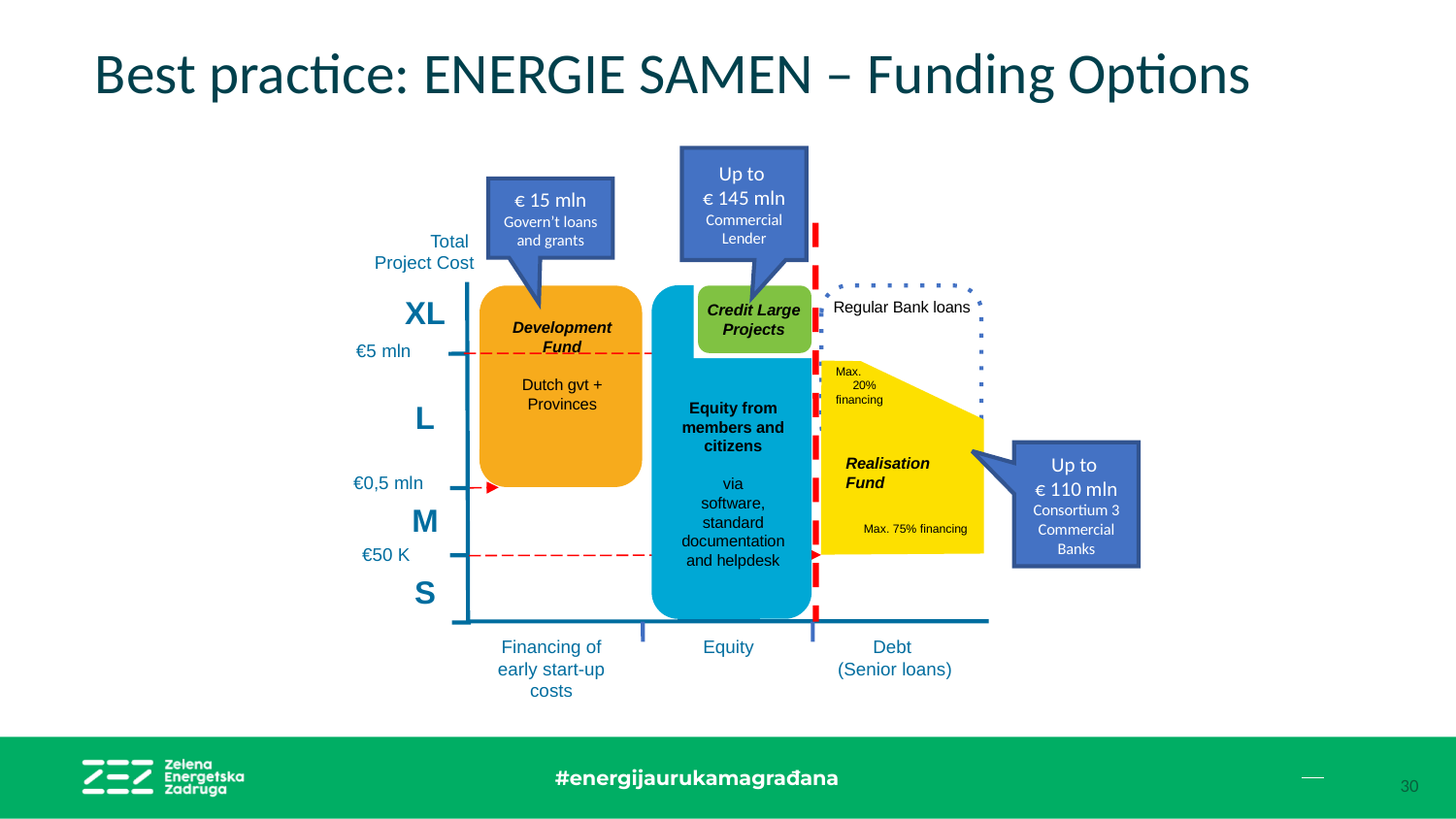

Best practice: ENERGIE SAMEN – Funding Options
Up to
€ 145 mln
Commercial Lender
€ 15 mln
Govern’t loans and grants

XL
Regular Bank loans
Credit Large Projects
Development Fund

Dutch gvt + Provinces
€5 mln
Max.
     20% financing

L
Equity from members and citizens

via
software, standard documentation and helpdesk
Up to
€ 110 mln
Consortium 3 Commercial Banks
Realisation Fund
€0,5 mln
M
Max. 75% financing
€50 K
S

Financing of early start-up costs
Equity
Debt
(Senior loans)
Total
Project Cost
#energijaurukamagrađana
30